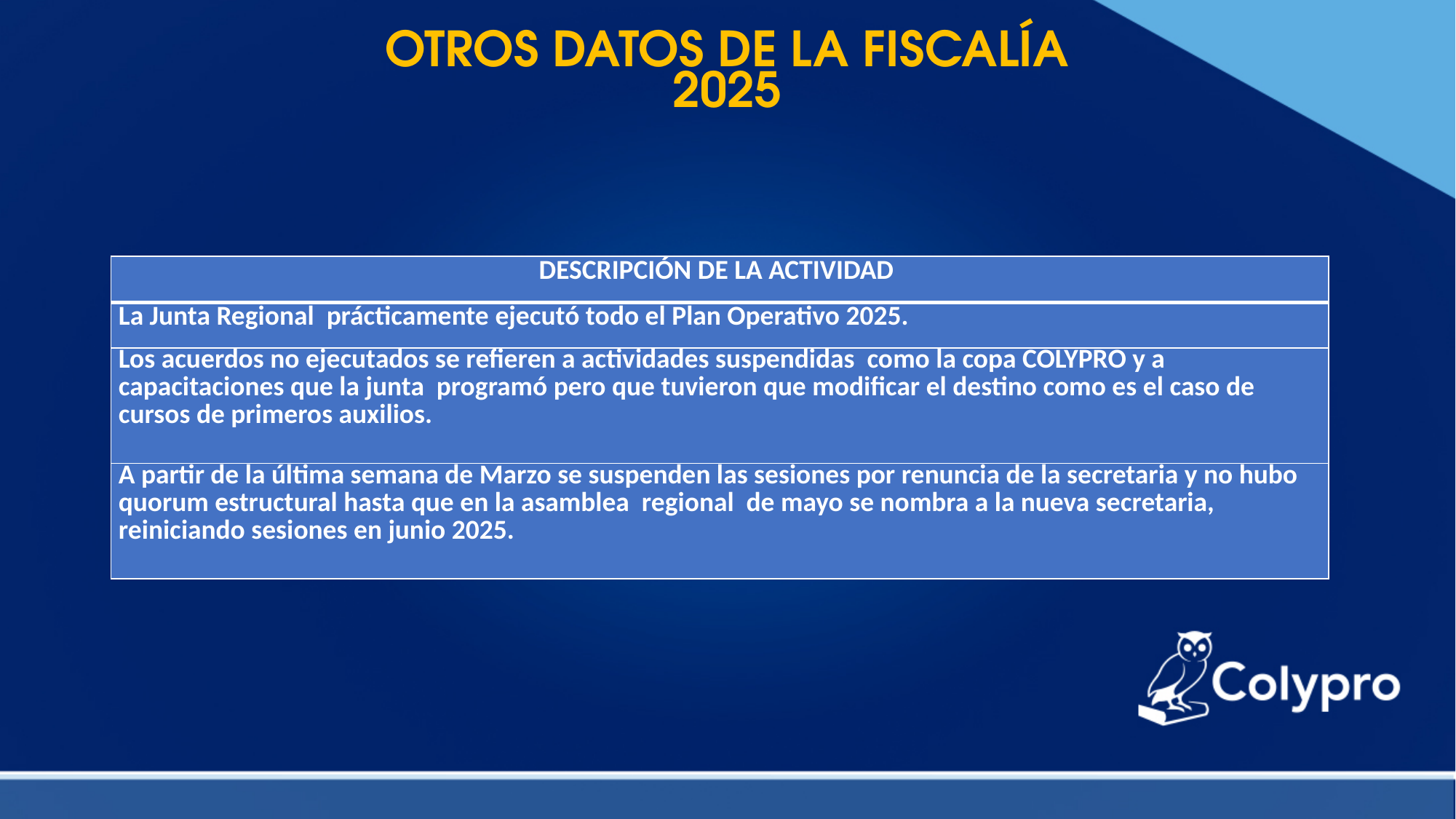

# OTROS DATOS DE LA FISCALÍA 2025
| DESCRIPCIÓN DE LA ACTIVIDAD |
| --- |
| La Junta Regional prácticamente ejecutó todo el Plan Operativo 2025. |
| Los acuerdos no ejecutados se refieren a actividades suspendidas como la copa COLYPRO y a capacitaciones que la junta programó pero que tuvieron que modificar el destino como es el caso de cursos de primeros auxilios. |
| A partir de la última semana de Marzo se suspenden las sesiones por renuncia de la secretaria y no hubo quorum estructural hasta que en la asamblea regional de mayo se nombra a la nueva secretaria, reiniciando sesiones en junio 2025. |